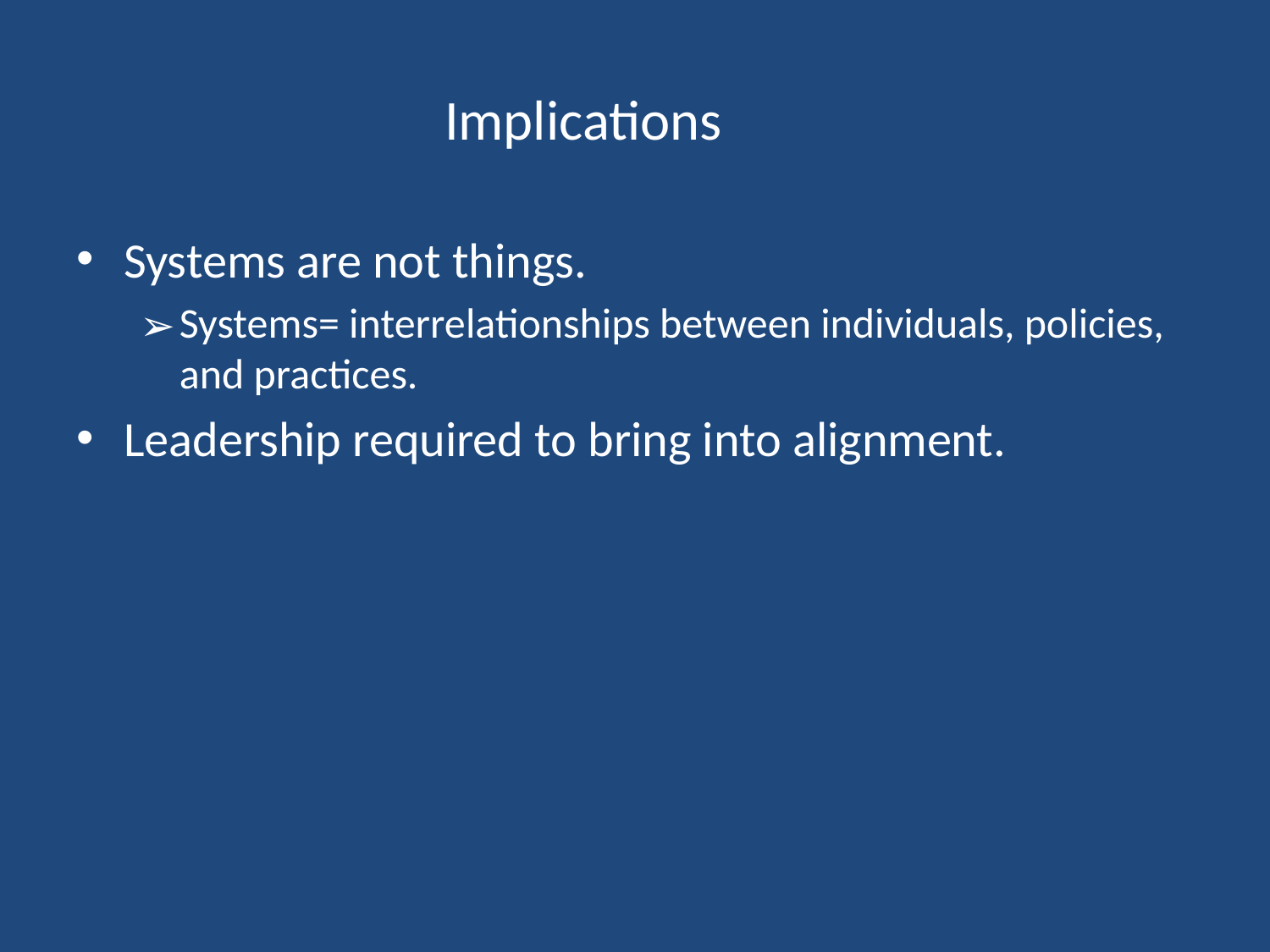

# Implications
Systems are not things.
Systems= interrelationships between individuals, policies, and practices.
Leadership required to bring into alignment.